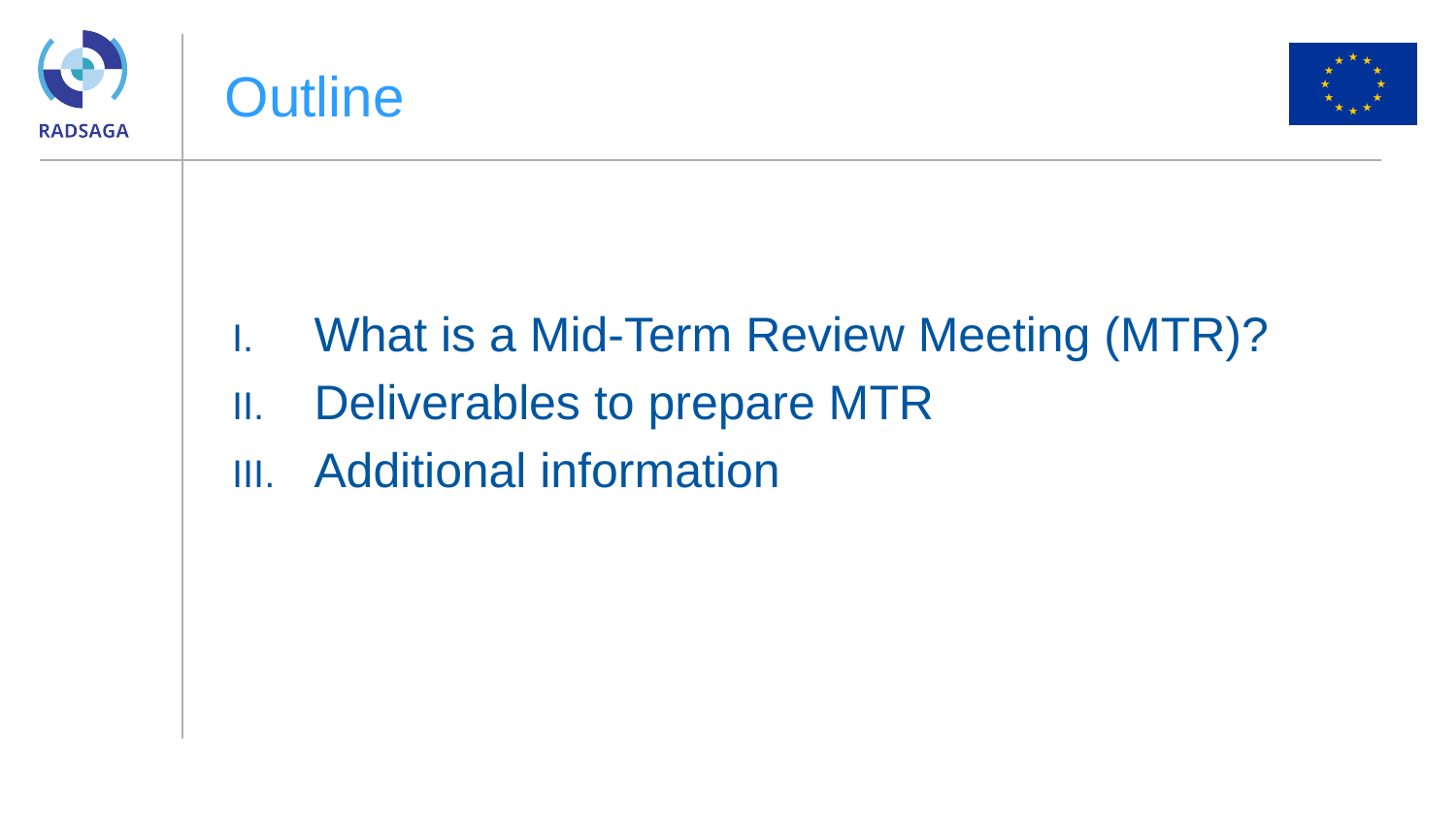

# Outline

What is a Mid-Term Review Meeting (MTR)?
Deliverables to prepare MTR
Additional information